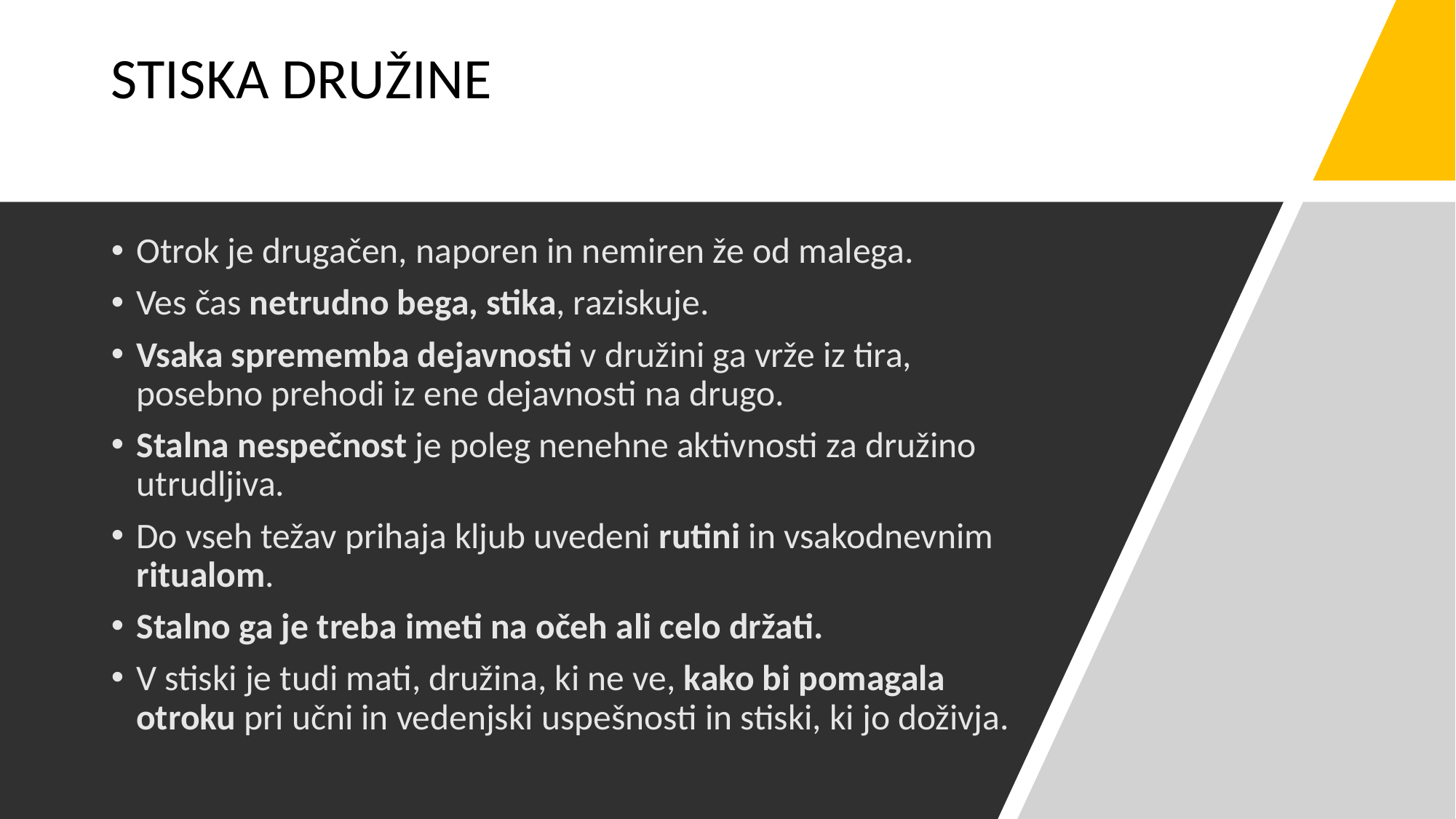

# STISKA DRUŽINE

Otrok je drugačen, naporen in nemiren že od malega.
Ves čas netrudno bega, stika, raziskuje.
Vsaka sprememba dejavnosti v družini ga vrže iz tira, posebno prehodi iz ene dejavnosti na drugo.
Stalna nespečnost je poleg nenehne aktivnosti za družino utrudljiva.
Do vseh težav prihaja kljub uvedeni rutini in vsakodnevnim ritualom.
Stalno ga je treba imeti na očeh ali celo držati.
V stiski je tudi mati, družina, ki ne ve, kako bi pomagala otroku pri učni in vedenjski uspešnosti in stiski, ki jo doživja.